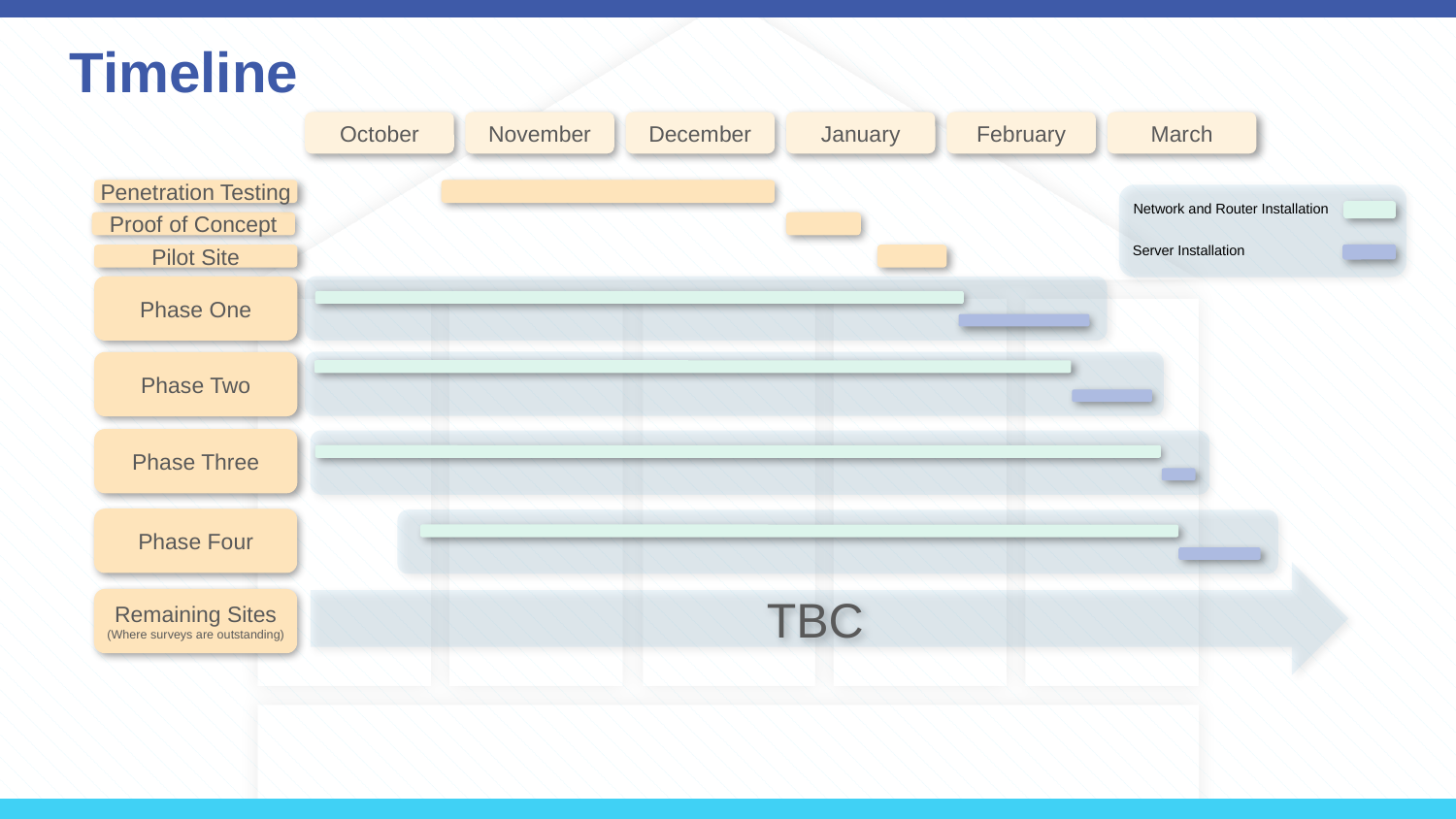

Timeline
January
March
December
February
October
November
Penetration Testing

Network and Router Installation

Server Installation

Proof of Concept

Pilot Site

Phase One

Phase Two

Phase Three

Phase Four

TBC
Remaining Sites
(Where surveys are outstanding)